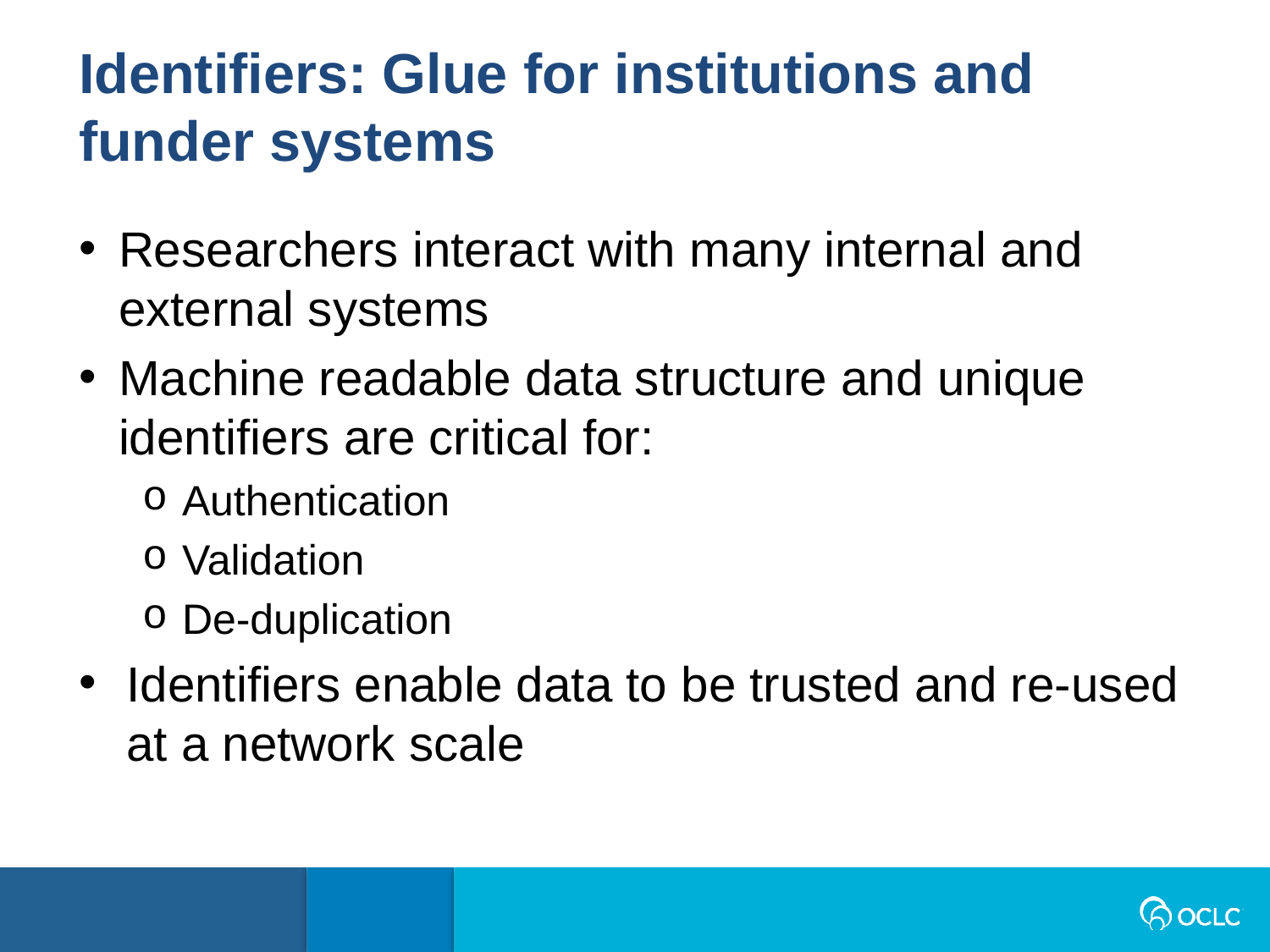

Identifiers: Glue for institutions and funder systems
Researchers interact with many internal and external systems
Machine readable data structure and unique identifiers are critical for:
Authentication
Validation
De-duplication
Identifiers enable data to be trusted and re-used at a network scale